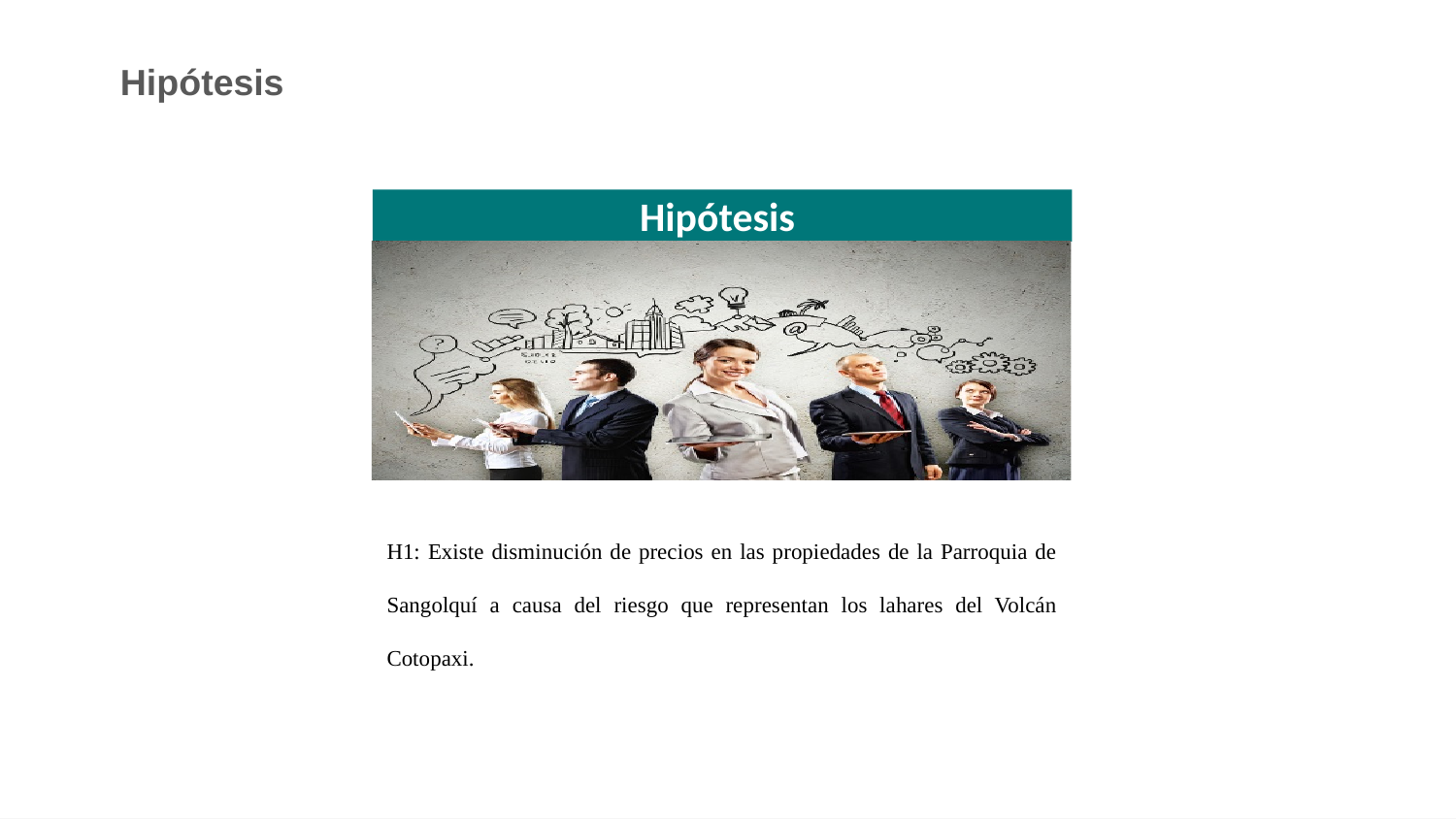

Hipótesis
Hipótesis

H1: Existe disminución de precios en las propiedades de la Parroquia de Sangolquí a causa del riesgo que representan los lahares del Volcán Cotopaxi.